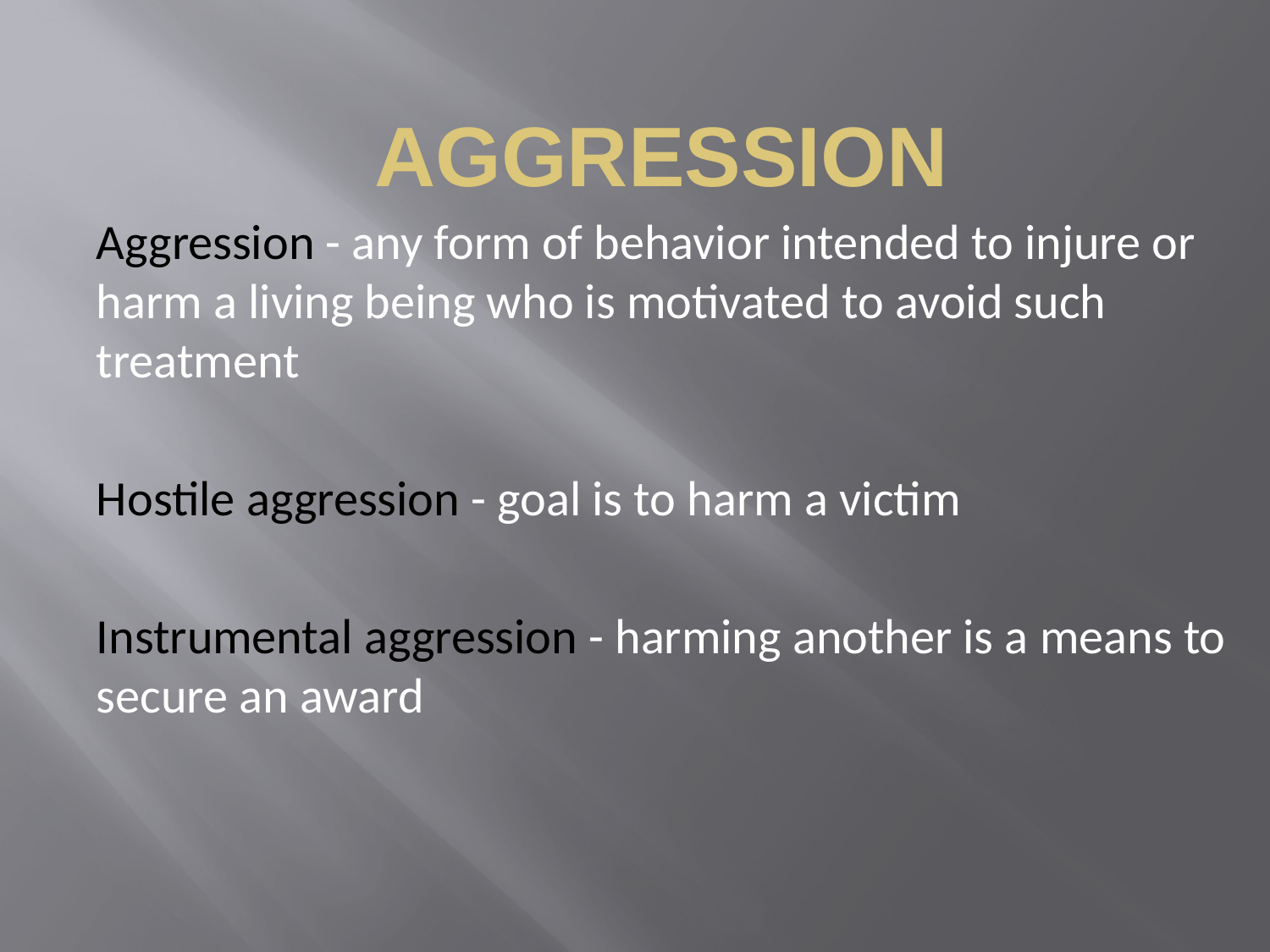

# AGGRESSION
Aggression - any form of behavior intended to injure or harm a living being who is motivated to avoid such treatment

Hostile aggression - goal is to harm a victim

Instrumental aggression - harming another is a means to secure an award